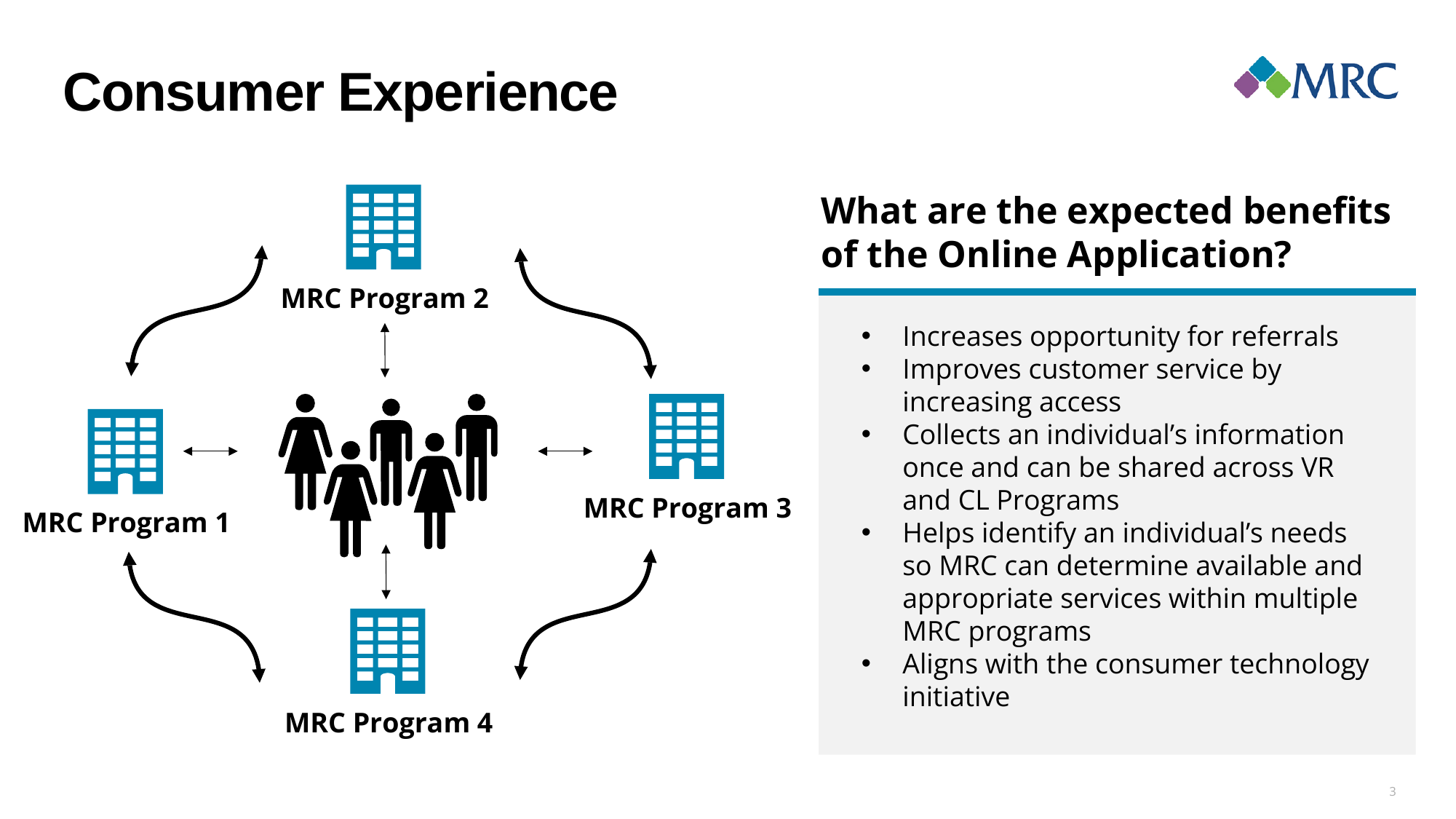

# Consumer Experience
What are the expected benefits of the Online Application?

MRC Program 2

Increases opportunity for referrals
Improves customer service by increasing access
Collects an individual’s information once and can be shared across VR and CL Programs
Helps identify an individual’s needs so MRC can determine available and appropriate services within multiple MRC programs
Aligns with the consumer technology initiative

MRC Program 3

MRC Program 1

MRC Program 4